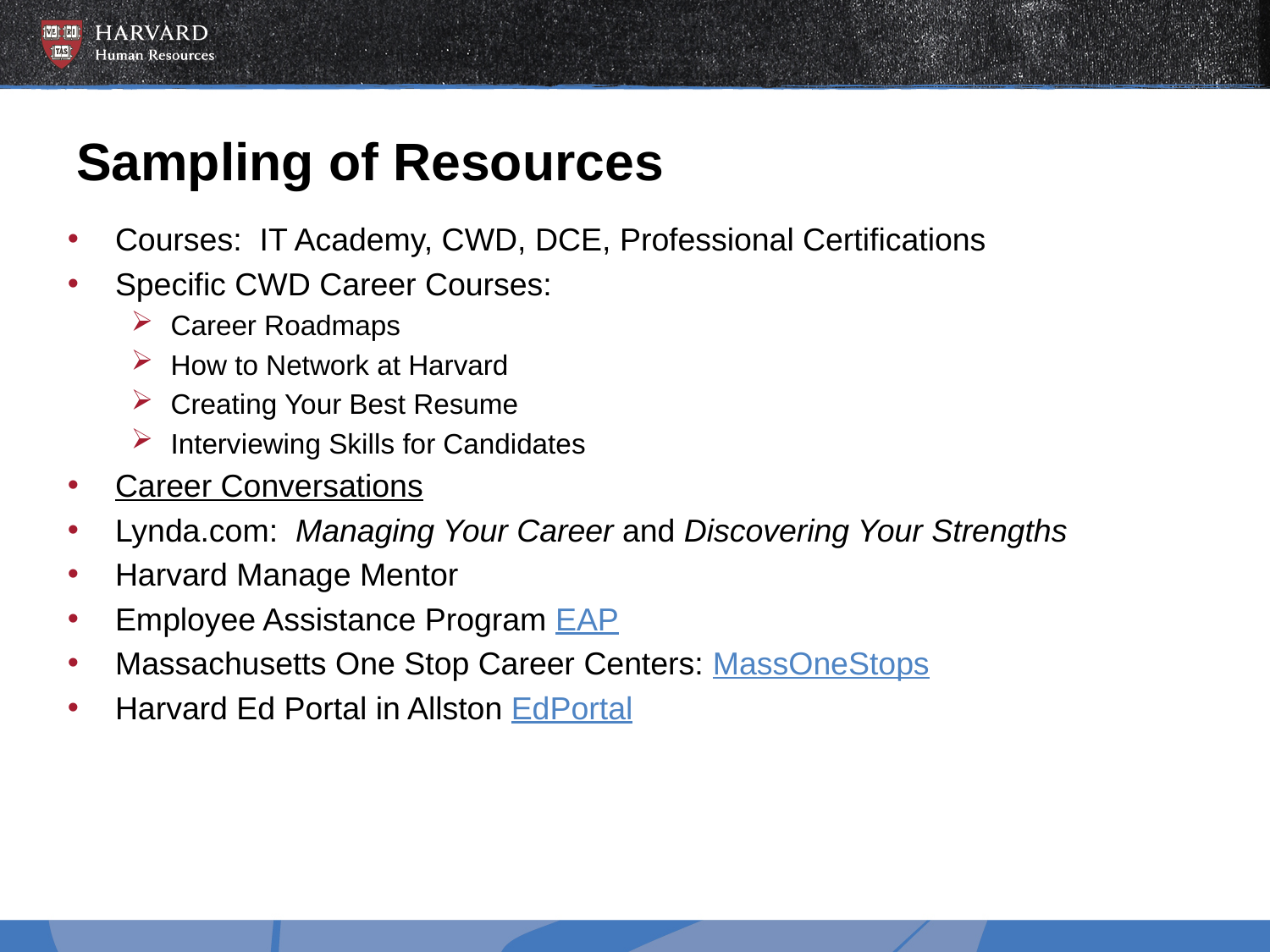

# Sampling of Resources
Courses:  IT Academy, CWD, DCE, Professional Certifications
Specific CWD Career Courses:
Career Roadmaps
How to Network at Harvard
Creating Your Best Resume
Interviewing Skills for Candidates
Career Conversations
Lynda.com:  Managing Your Career and Discovering Your Strengths
Harvard Manage Mentor
Employee Assistance Program EAP
Massachusetts One Stop Career Centers: MassOneStops
Harvard Ed Portal in Allston EdPortal